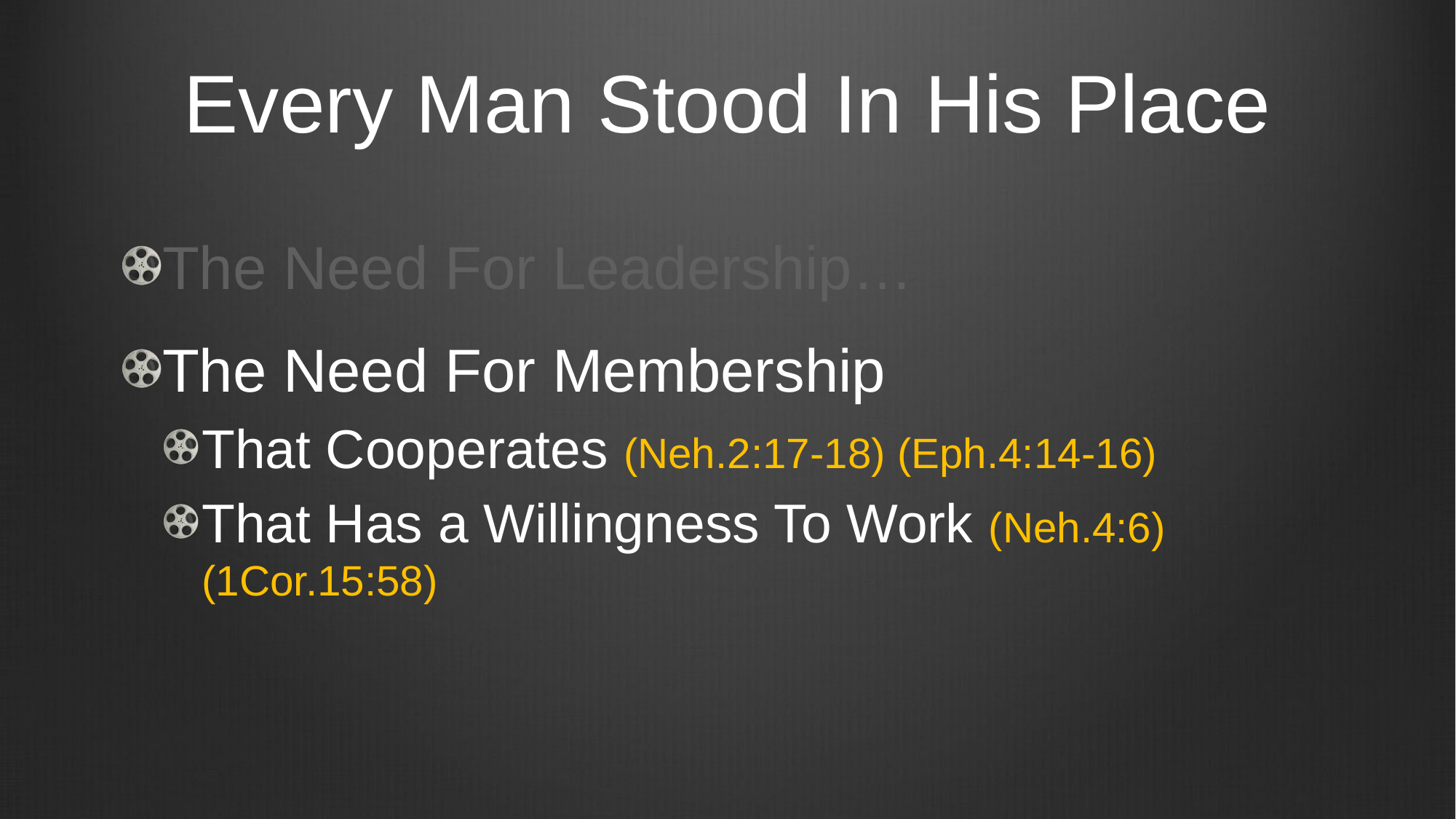

# Every Man Stood In His Place
The Need For Leadership…
The Need For Membership
That Cooperates (Neh.2:17-18) (Eph.4:14-16)
That Has a Willingness To Work (Neh.4:6) (1Cor.15:58)